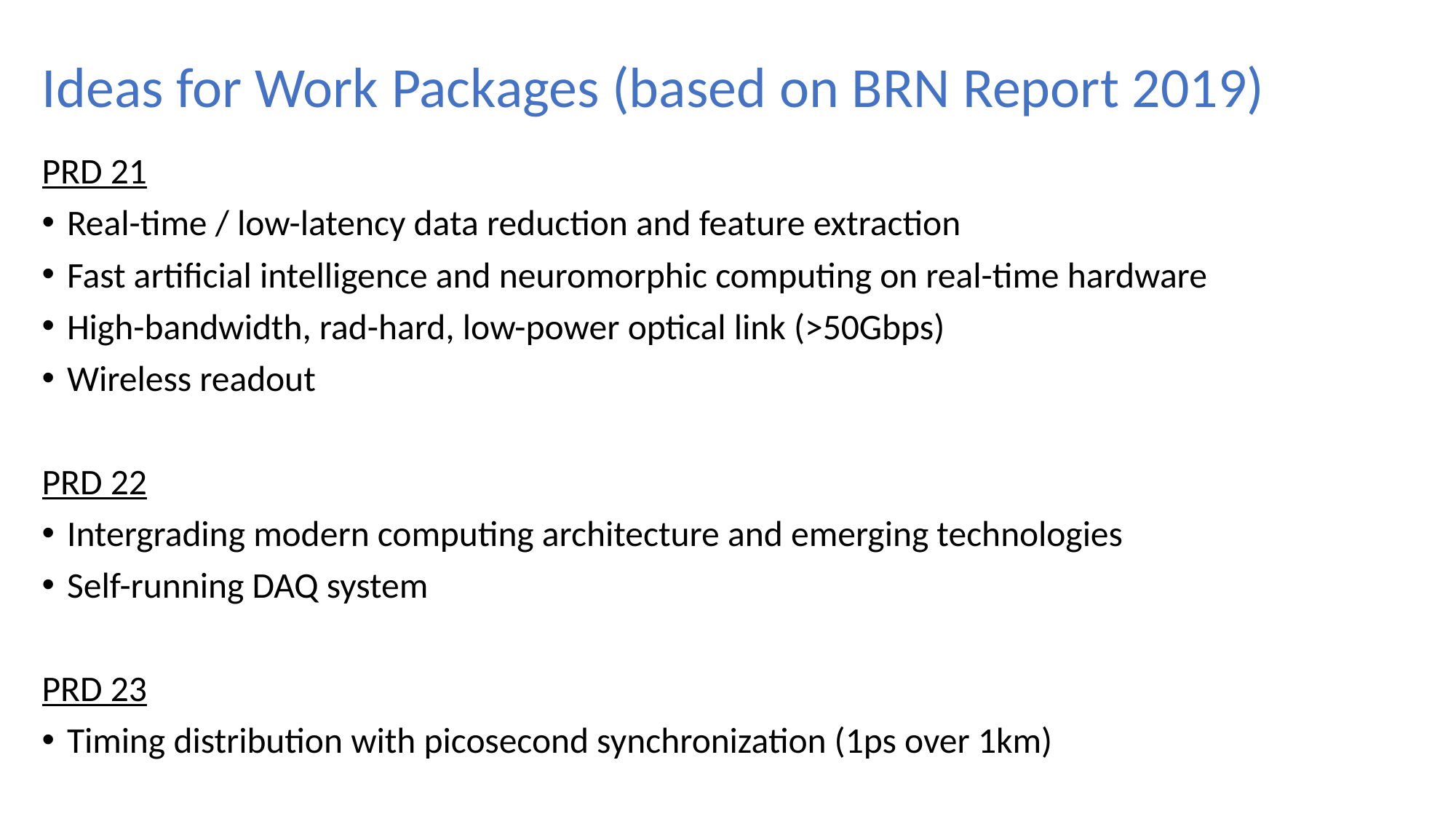

# Ideas for Work Packages (based on BRN Report 2019)
PRD 21
Real-time / low-latency data reduction and feature extraction
Fast artificial intelligence and neuromorphic computing on real-time hardware
High-bandwidth, rad-hard, low-power optical link (>50Gbps)
Wireless readout

PRD 22
Intergrading modern computing architecture and emerging technologies
Self-running DAQ system

PRD 23
Timing distribution with picosecond synchronization (1ps over 1km)